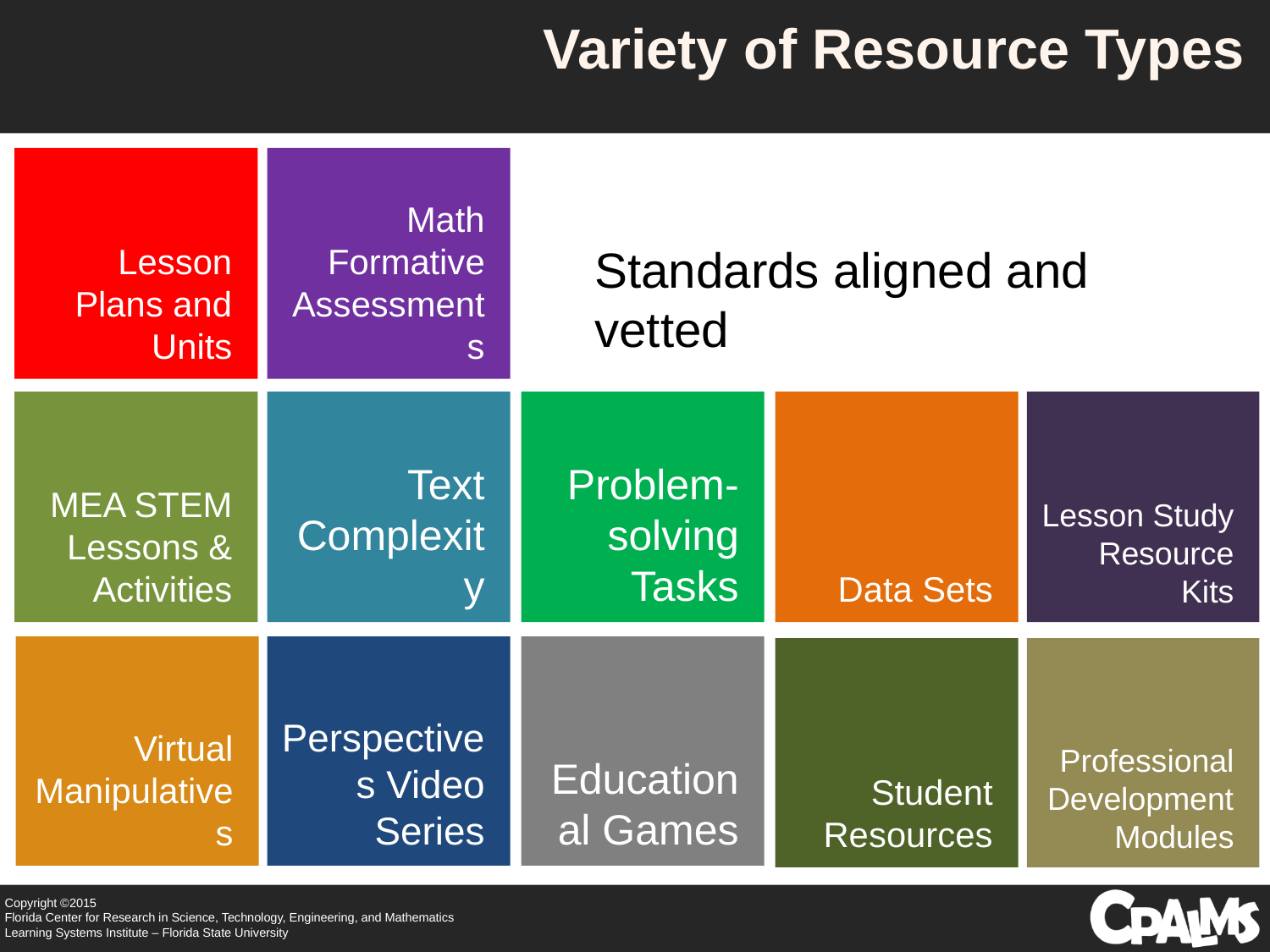

# Variety of Resource Types
Lesson Plans and Units
Math Formative Assessments
Standards aligned and vetted
MEA STEM Lessons & Activities
Text Complexity
Problem-solving Tasks
Data Sets
Lesson Study Resource Kits
Virtual Manipulatives
Perspectives Video Series
Educational Games
Student Resources
Professional Development Modules